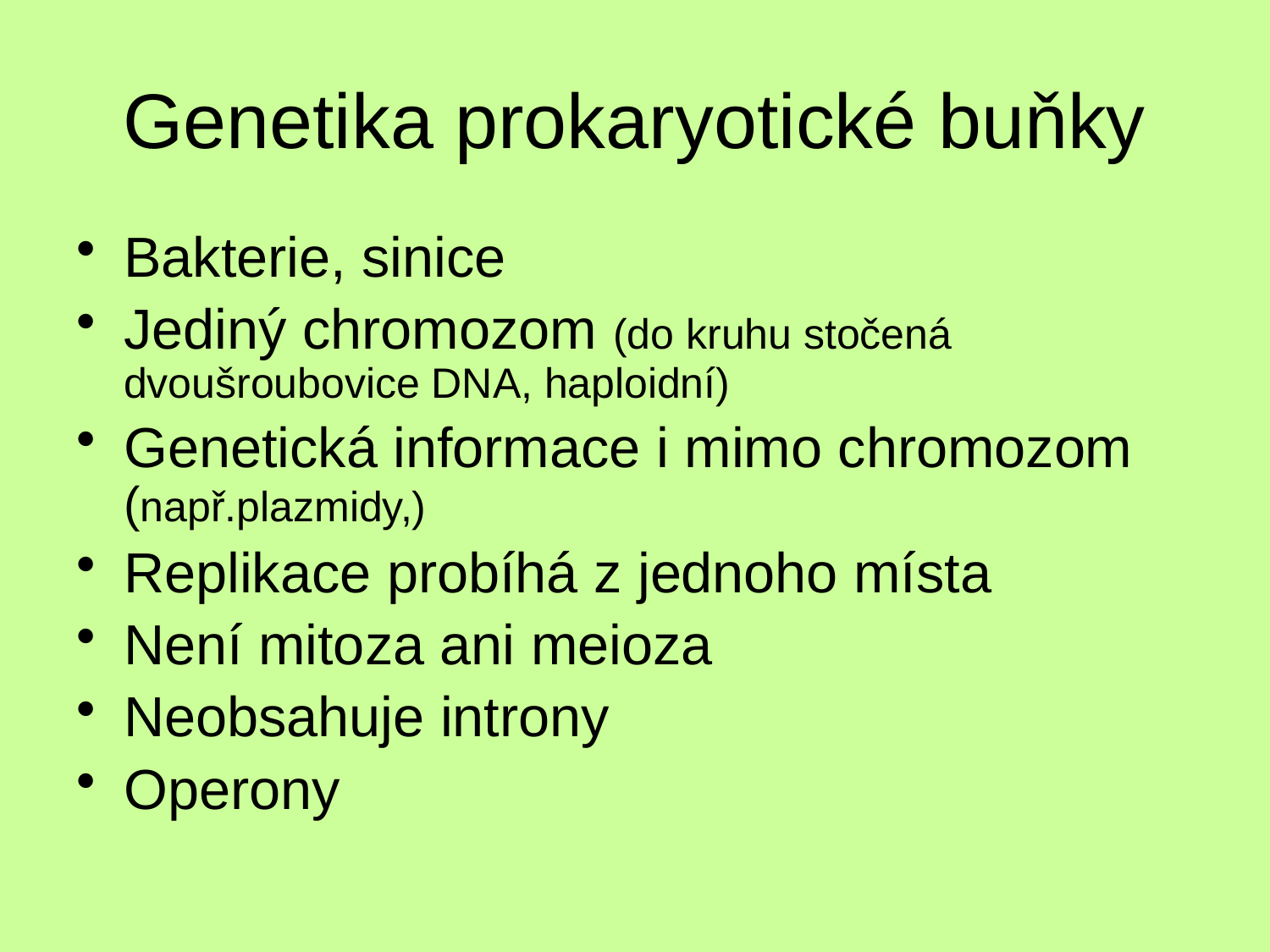

# Genetika prokaryotické buňky
Bakterie, sinice
Jediný chromozom (do kruhu stočená dvoušroubovice DNA, haploidní)
Genetická informace i mimo chromozom (např.plazmidy,)
Replikace probíhá z jednoho místa
Není mitoza ani meioza
Neobsahuje introny
Operony